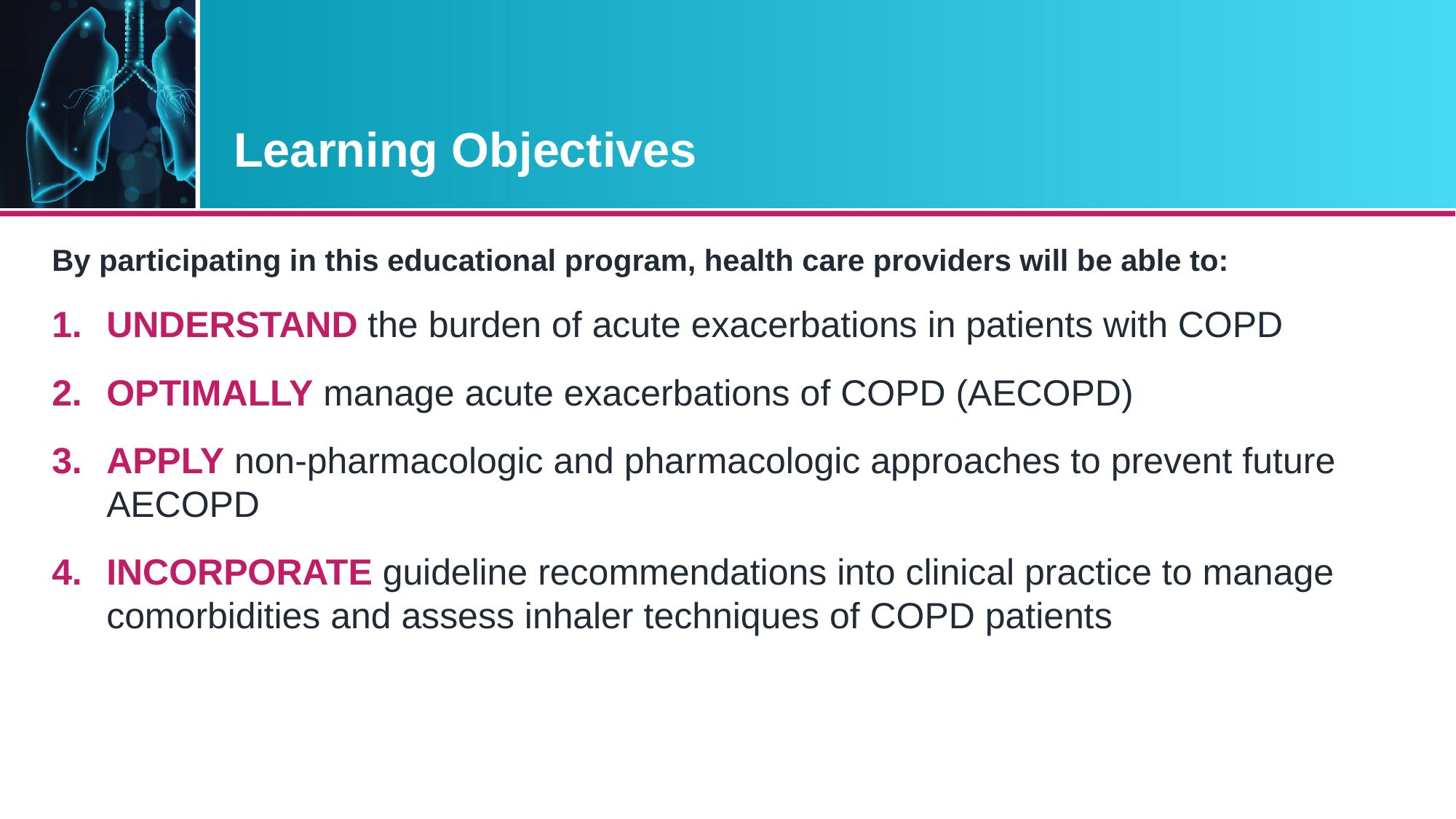

# Learning Objectives
By participating in this educational program, health care providers will be able to:
UNDERSTAND the burden of acute exacerbations in patients with COPD
OPTIMALLY manage acute exacerbations of COPD (AECOPD)
APPLY non-pharmacologic and pharmacologic approaches to prevent future AECOPD
INCORPORATE guideline recommendations into clinical practice to manage comorbidities and assess inhaler techniques of COPD patients